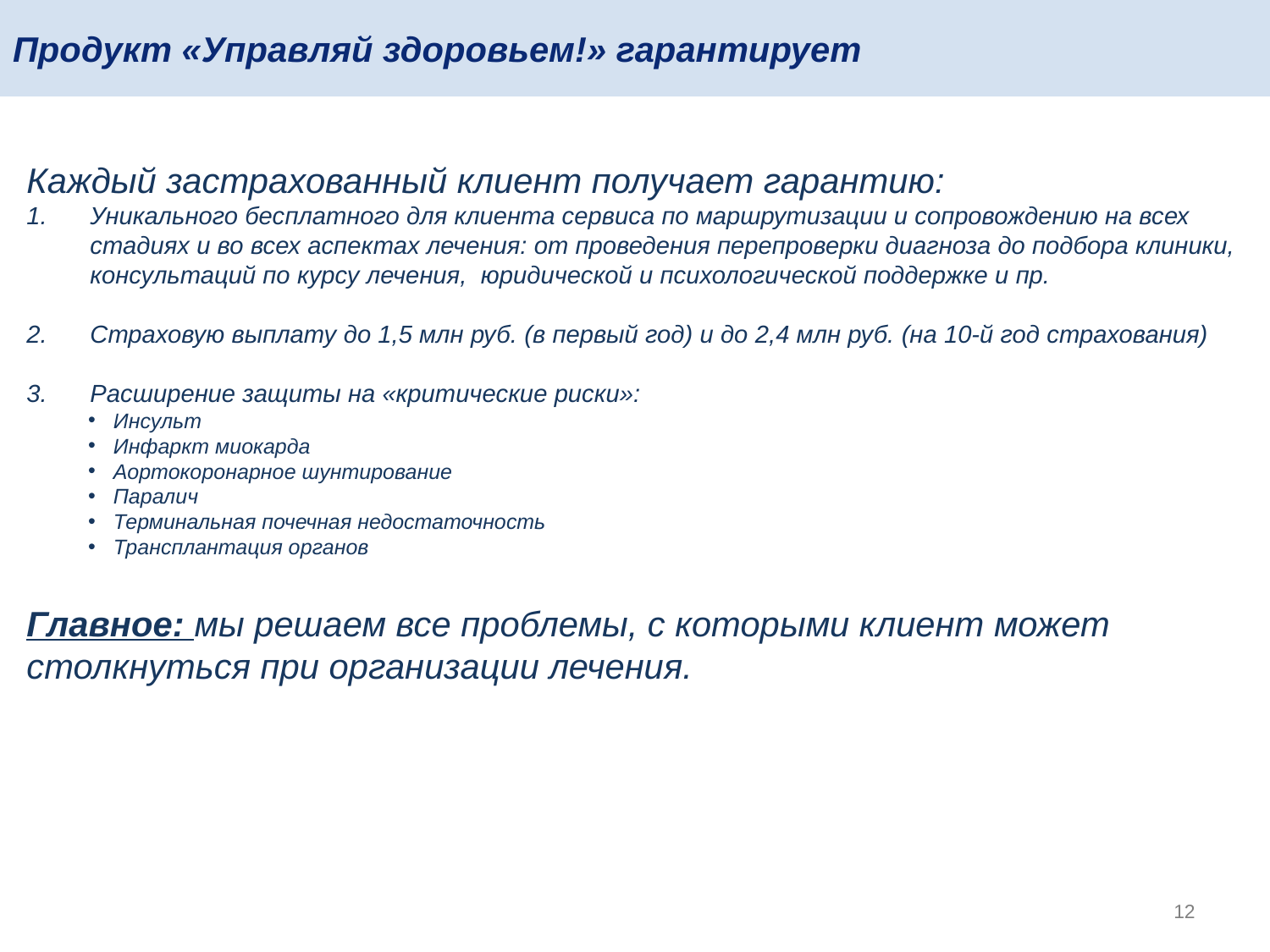

# Продукт «Управляй здоровьем!» гарантирует
Каждый застрахованный клиент получает гарантию:
Уникального бесплатного для клиента сервиса по маршрутизации и сопровождению на всех стадиях и во всех аспектах лечения: от проведения перепроверки диагноза до подбора клиники, консультаций по курсу лечения,  юридической и психологической поддержке и пр.

Страховую выплату до 1,5 млн руб. (в первый год) и до 2,4 млн руб. (на 10-й год страхования)

Расширение защиты на «критические риски»:
Инсульт
Инфаркт миокарда
Аортокоронарное шунтирование
Паралич
Терминальная почечная недостаточность
Трансплантация органов

Главное: мы решаем все проблемы, с которыми клиент может столкнуться при организации лечения.

12